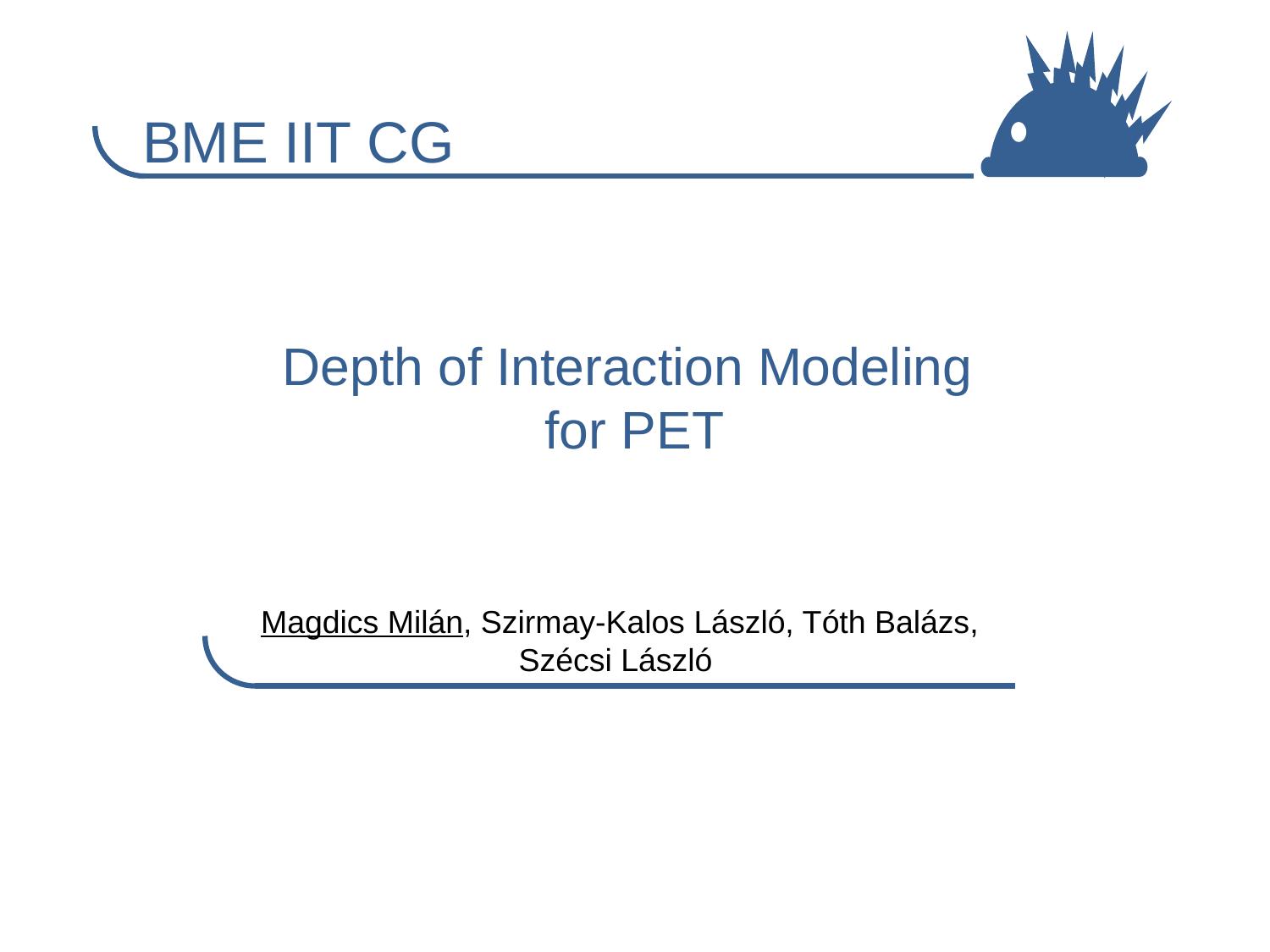

# Depth of Interaction Modeling for PET
Magdics Milán, Szirmay-Kalos László, Tóth Balázs, Szécsi László